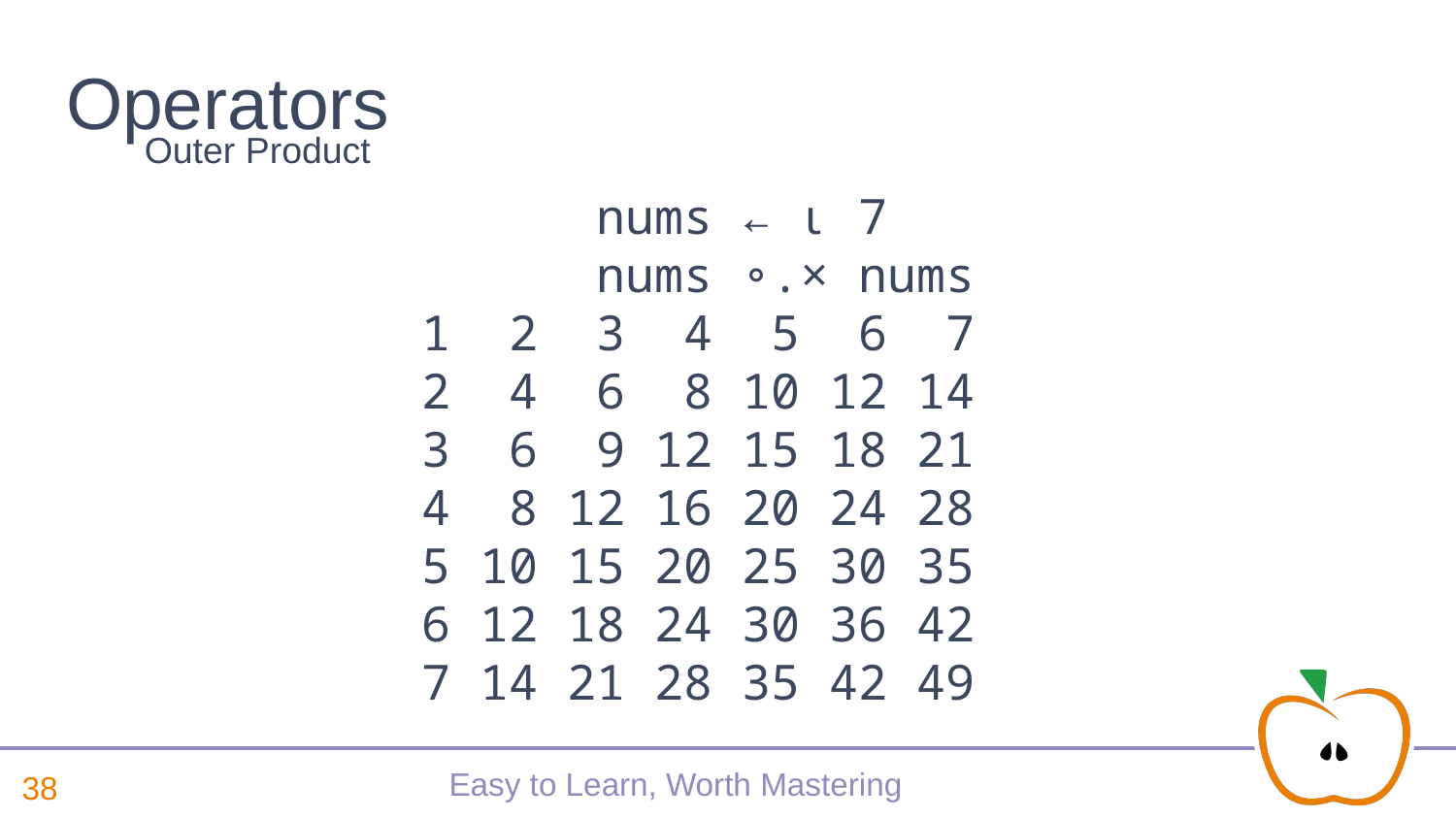

# Operators
Outer Product
      nums ← ⍳ 7
      nums ∘.× nums
1  2  3  4  5  6  7
2  4  6  8 10 12 14
3  6  9 12 15 18 21
4  8 12 16 20 24 28
5 10 15 20 25 30 35
6 12 18 24 30 36 42
7 14 21 28 35 42 49